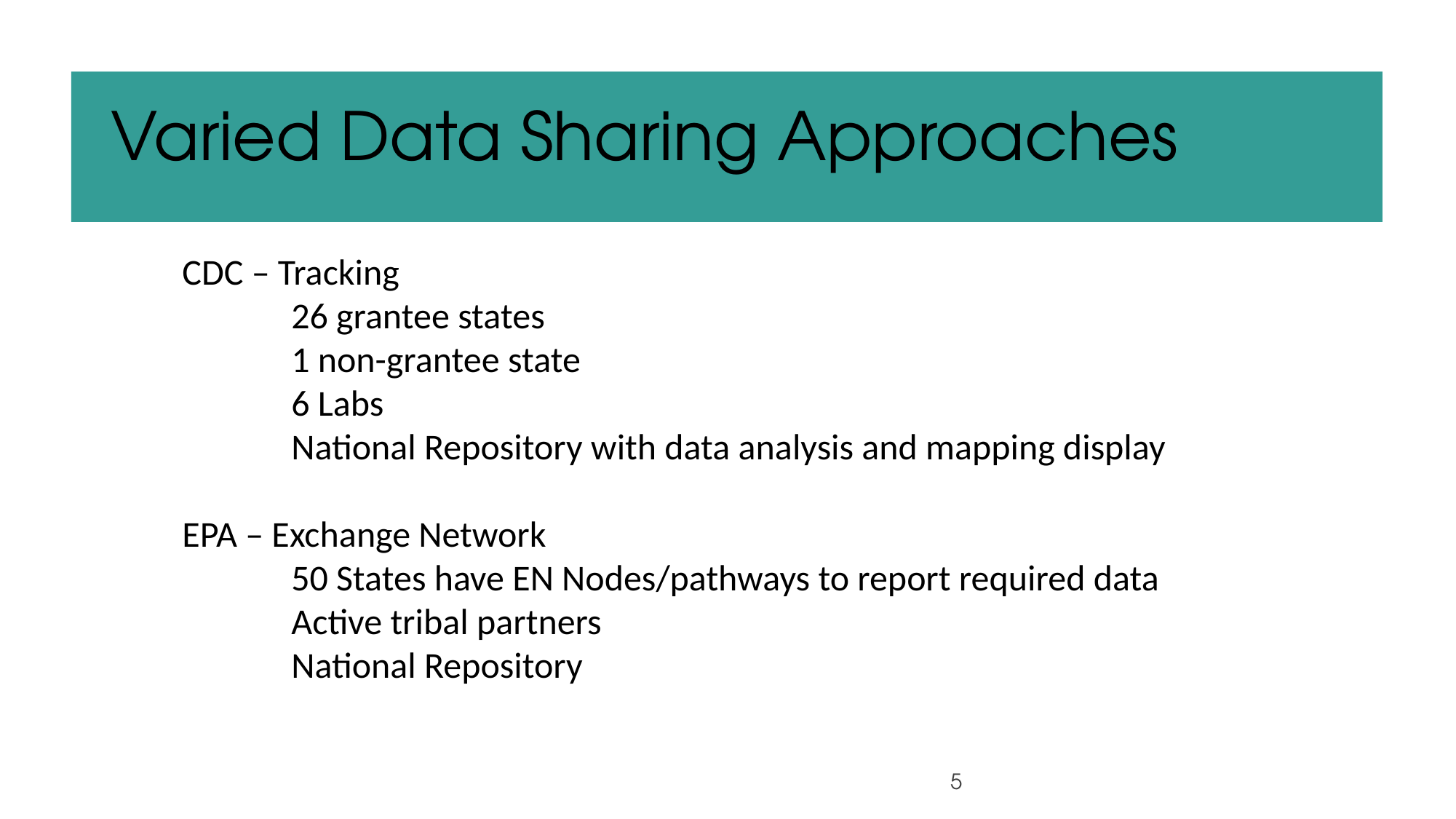

# Varied Data Sharing Approaches
CDC – Tracking
	26 grantee states
	1 non-grantee state
	6 Labs
	National Repository with data analysis and mapping display

EPA – Exchange Network
	50 States have EN Nodes/pathways to report required data
	Active tribal partners
	National Repository
5